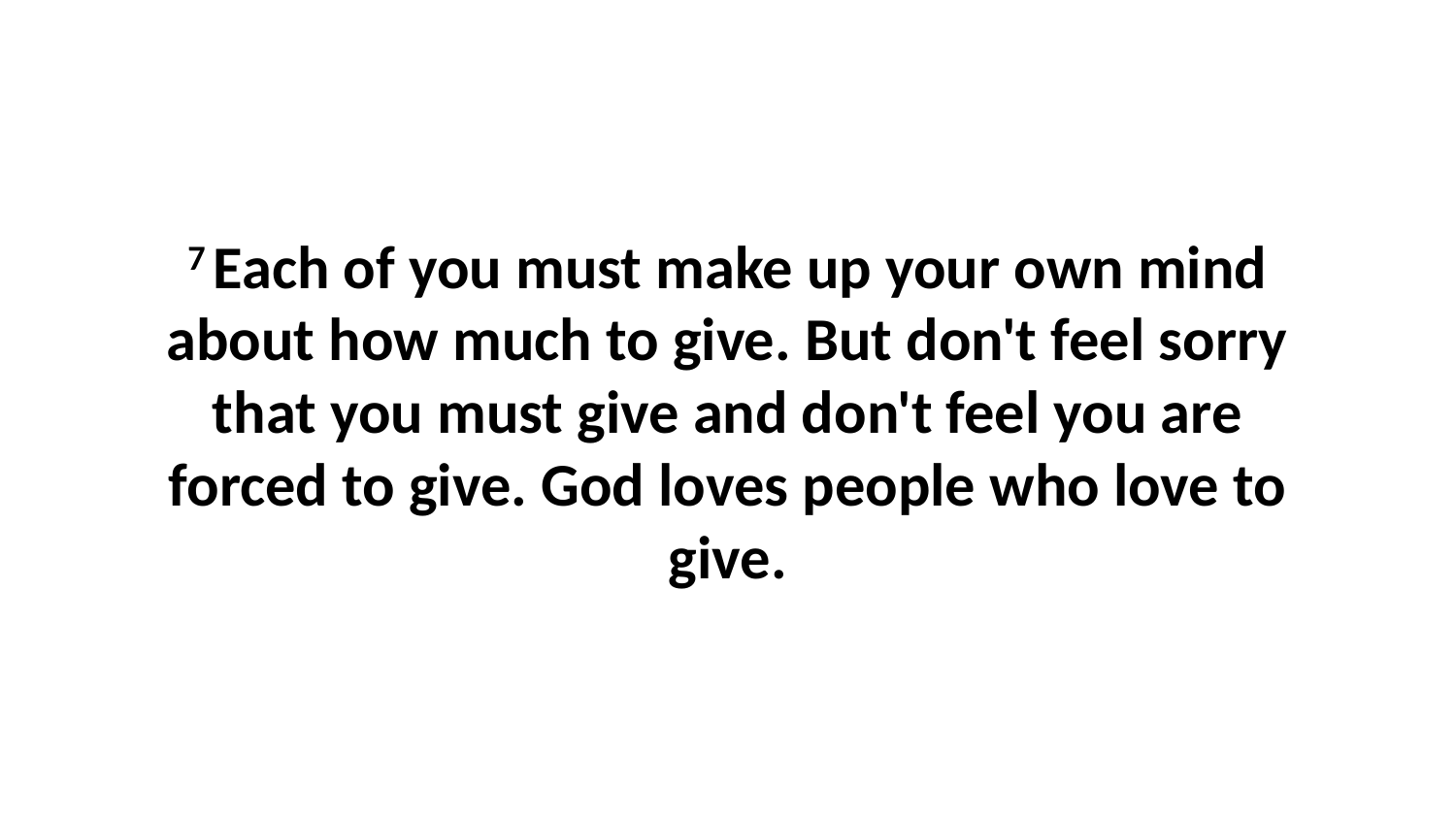

7 Each of you must make up your own mind about how much to give. But don't feel sorry that you must give and don't feel you are forced to give. God loves people who love to give.